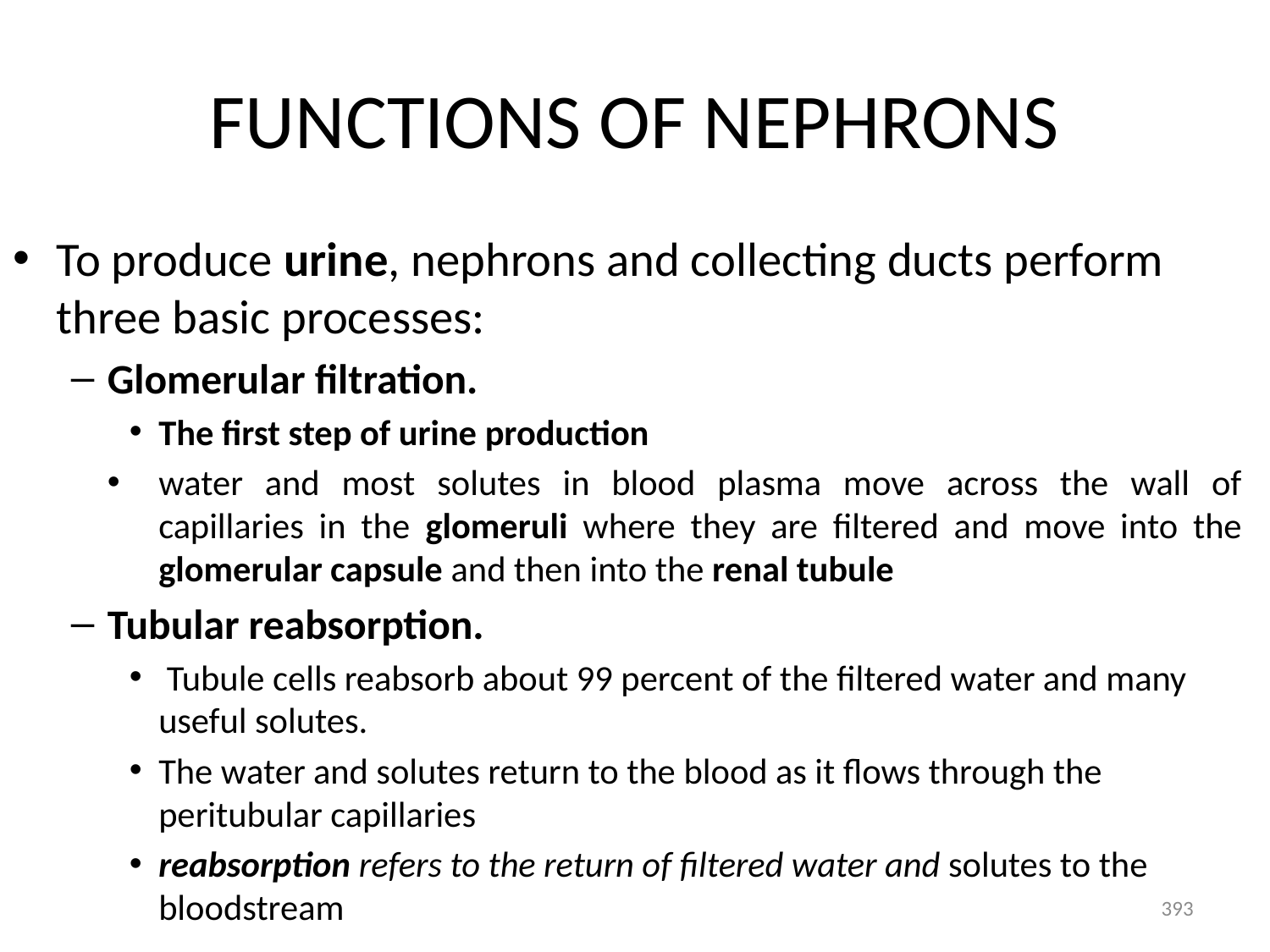

# FUNCTIONS OF NEPHRONS
To produce urine, nephrons and collecting ducts perform three basic processes:
Glomerular filtration.
The first step of urine production
water and most solutes in blood plasma move across the wall of capillaries in the glomeruli where they are filtered and move into the glomerular capsule and then into the renal tubule
Tubular reabsorption.
 Tubule cells reabsorb about 99 percent of the filtered water and many useful solutes.
The water and solutes return to the blood as it flows through the peritubular capillaries
reabsorption refers to the return of filtered water and solutes to the bloodstream
393